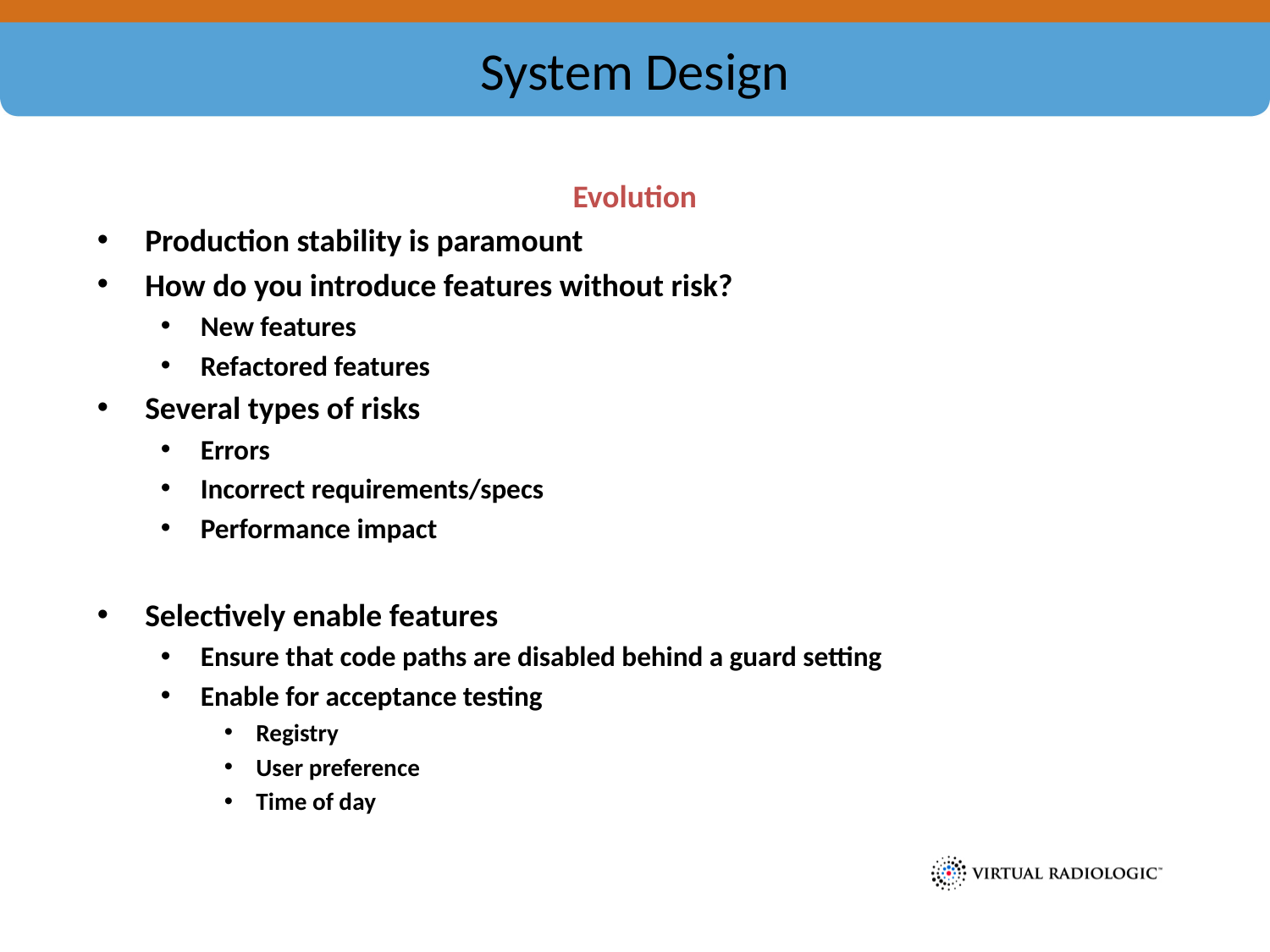

# System Design
Evolution
Production stability is paramount
How do you introduce features without risk?
New features
Refactored features
Several types of risks
Errors
Incorrect requirements/specs
Performance impact

Selectively enable features
Ensure that code paths are disabled behind a guard setting
Enable for acceptance testing
Registry
User preference
Time of day